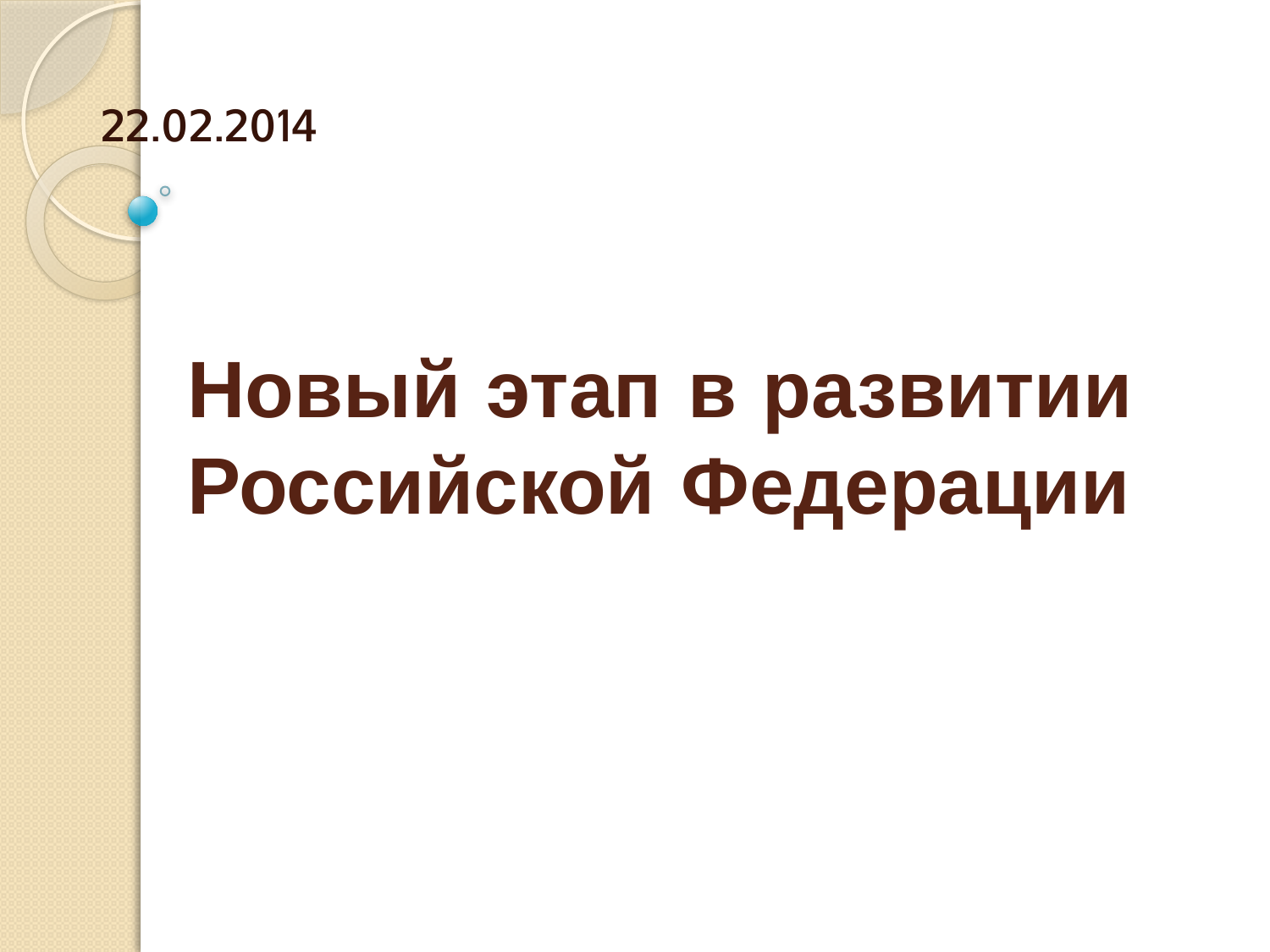

22.02.2014
# Новый этап в развитии Российской Федерации